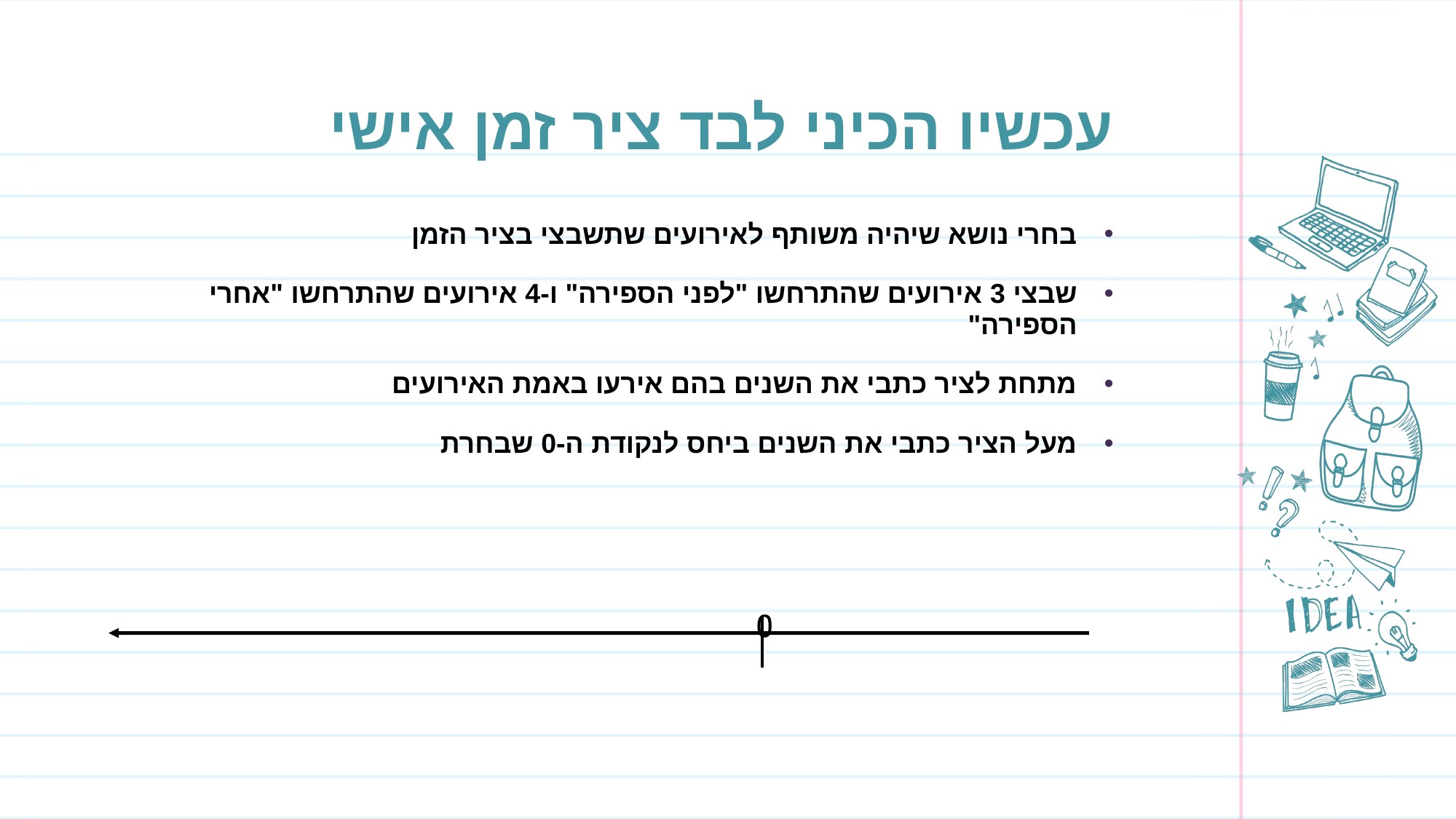

# עכשיו הכיני לבד ציר זמן אישי
בחרי נושא שיהיה משותף לאירועים שתשבצי בציר הזמן
שבצי 3 אירועים שהתרחשו "לפני הספירה" ו-4 אירועים שהתרחשו "אחרי הספירה"
מתחת לציר כתבי את השנים בהם אירעו באמת האירועים
מעל הציר כתבי את השנים ביחס לנקודת ה-0 שבחרת

                                    0